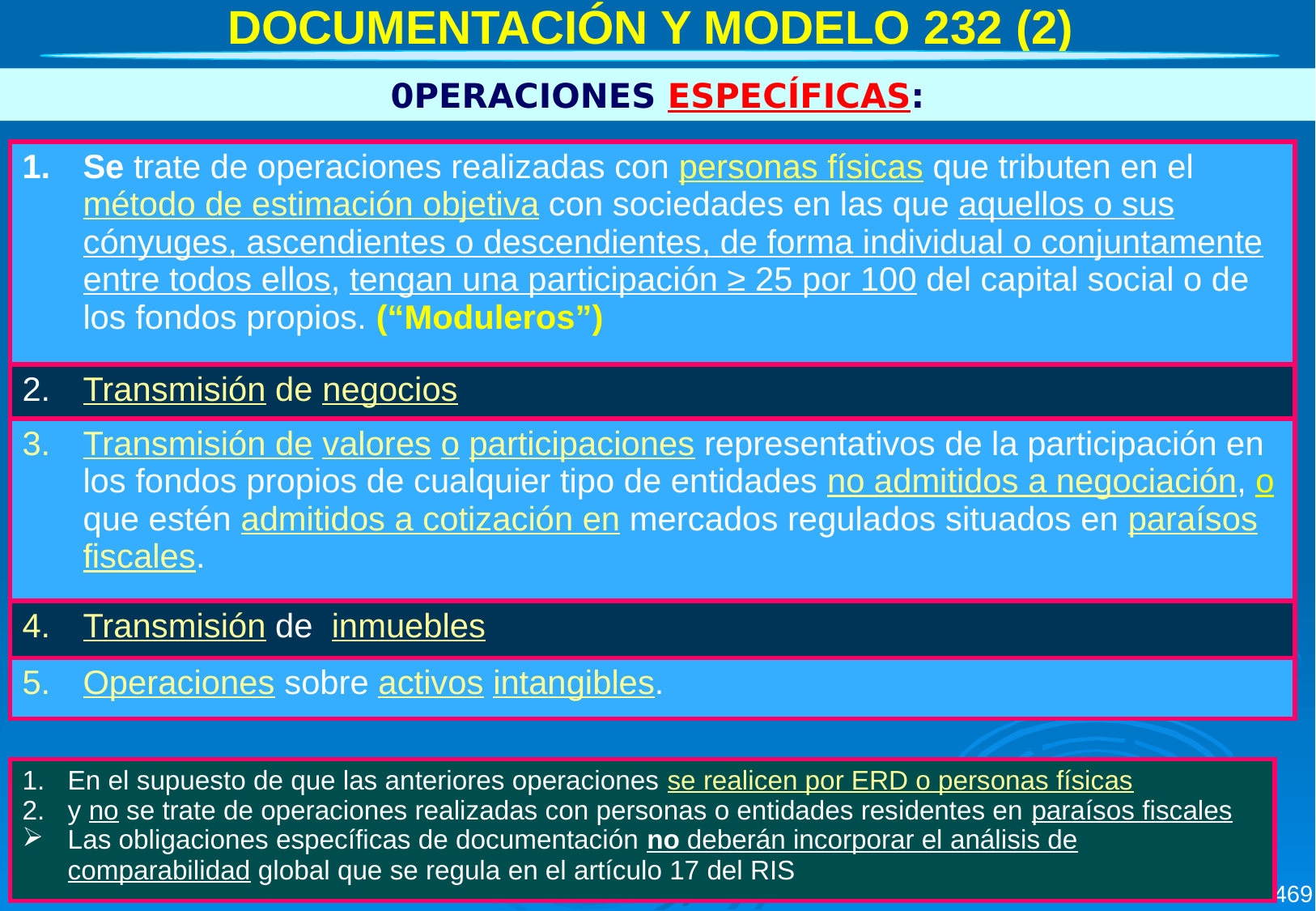

DOCUMENTACIÓN Y MODELO 232 (2)
0PERACIONES ESPECÍFICAS:
| Se trate de operaciones realizadas con personas físicas que tributen en el método de estimación objetiva con sociedades en las que aquellos o sus cónyuges, ascendientes o descendientes, de forma individual o conjuntamente entre todos ellos, tengan una participación ≥ 25 por 100 del capital social o de los fondos propios. (“Moduleros”) |
| --- |
| Transmisión de negocios |
| Transmisión de valores o participaciones representativos de la participación en los fondos propios de cualquier tipo de entidades no admitidos a negociación, o que estén admitidos a cotización en mercados regulados situados en paraísos fiscales. |
| Transmisión de inmuebles |
| Operaciones sobre activos intangibles. |

| En el supuesto de que las anteriores operaciones se realicen por ERD o personas físicas y no se trate de operaciones realizadas con personas o entidades residentes en paraísos fiscales Las obligaciones específicas de documentación no deberán incorporar el análisis de comparabilidad global que se regula en el artículo 17 del RIS |
| --- |
469